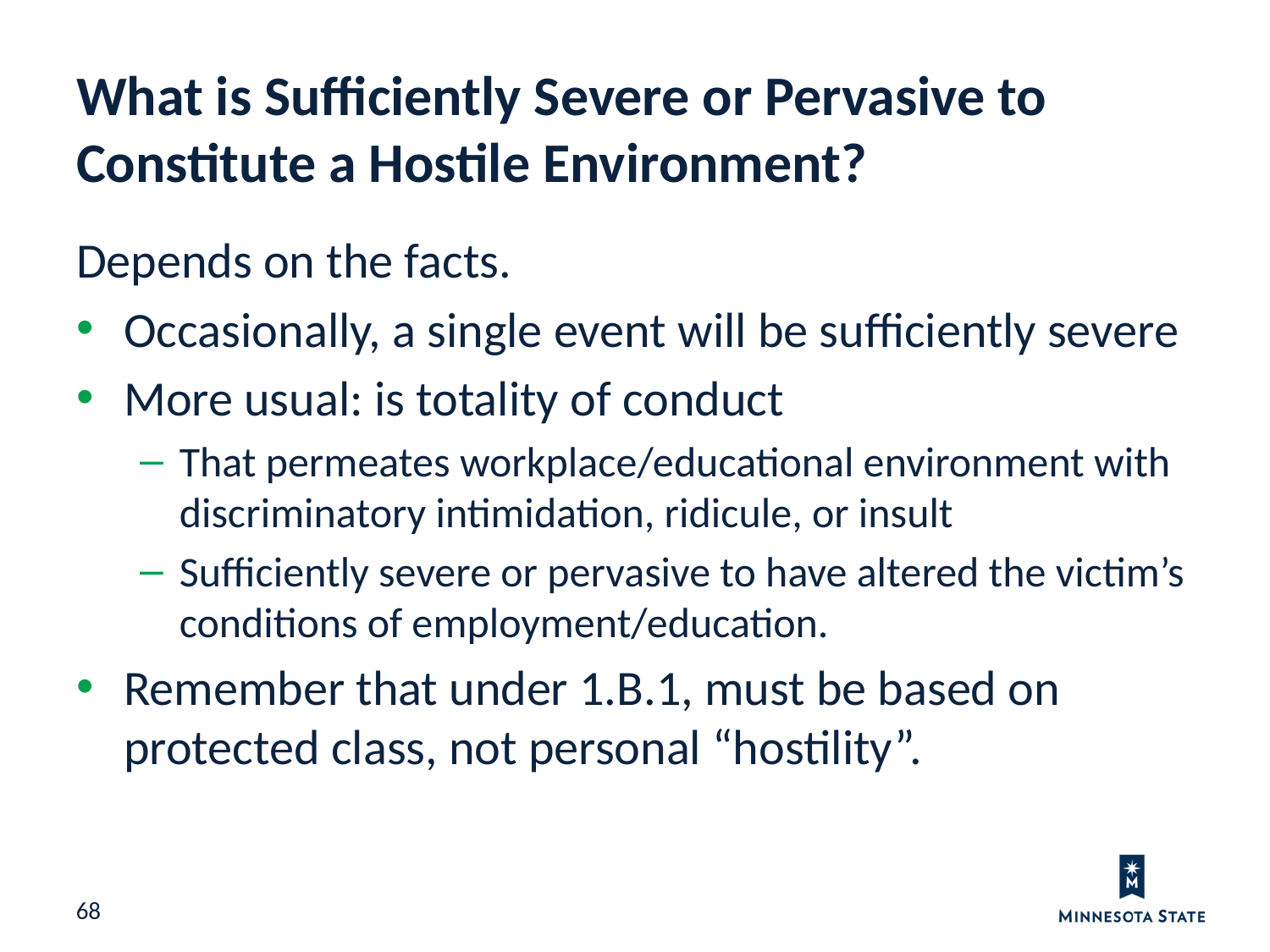

What is Sufficiently Severe or Pervasive to Constitute a Hostile Environment?
Depends on the facts.
Occasionally, a single event will be sufficiently severe
More usual: is totality of conduct
That permeates workplace/educational environment with discriminatory intimidation, ridicule, or insult
Sufficiently severe or pervasive to have altered the victim’s conditions of employment/education.
Remember that under 1.B.1, must be based on protected class, not personal “hostility”.